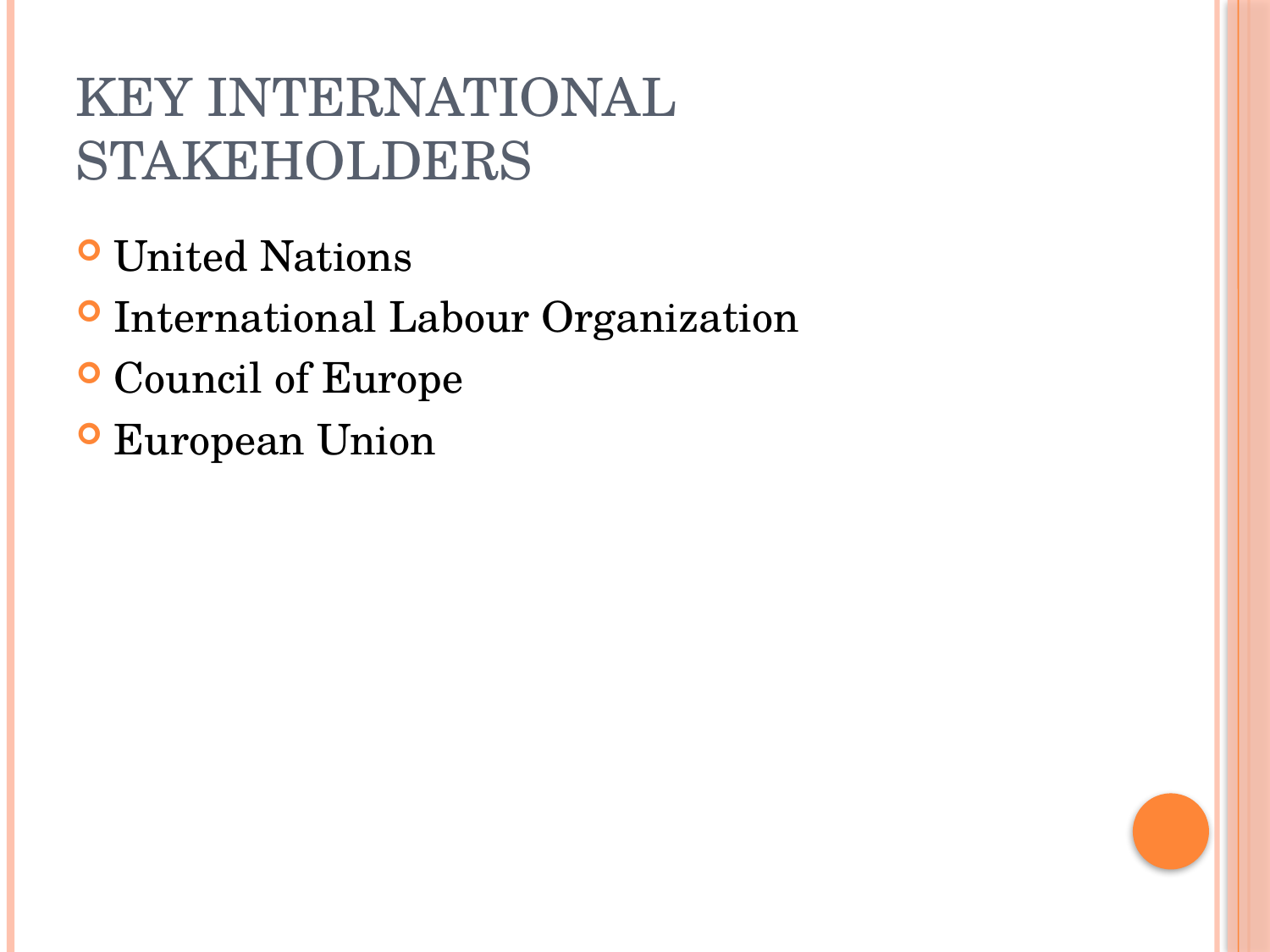

# KEY INTERNATIONAL STAKEHOLDERS
United Nations
International Labour Organization
Council of Europe
European Union